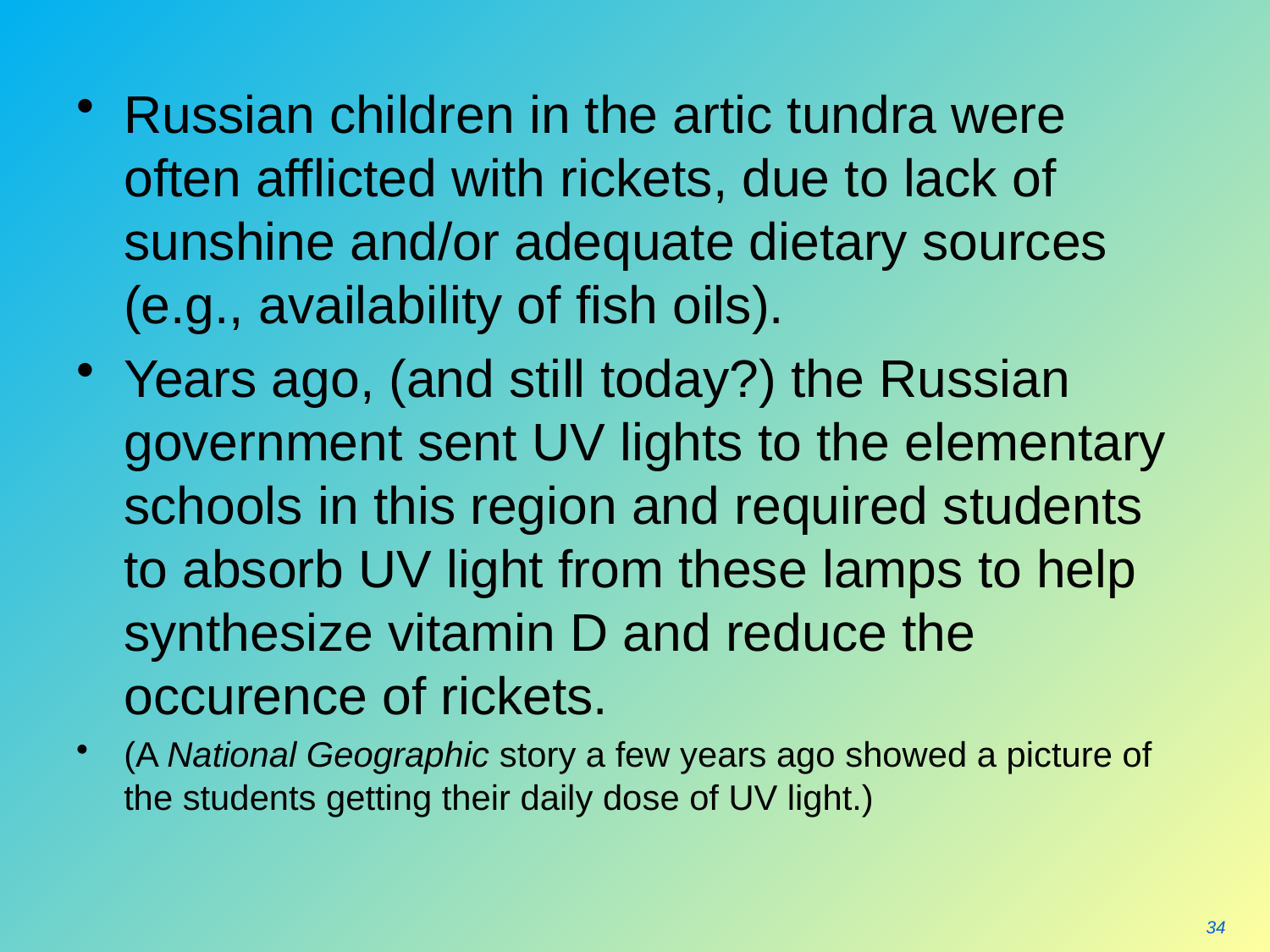

#
Russian children in the artic tundra were often afflicted with rickets, due to lack of sunshine and/or adequate dietary sources (e.g., availability of fish oils).
Years ago, (and still today?) the Russian government sent UV lights to the elementary schools in this region and required students to absorb UV light from these lamps to help synthesize vitamin D and reduce the occurence of rickets.
(A National Geographic story a few years ago showed a picture of the students getting their daily dose of UV light.)
34